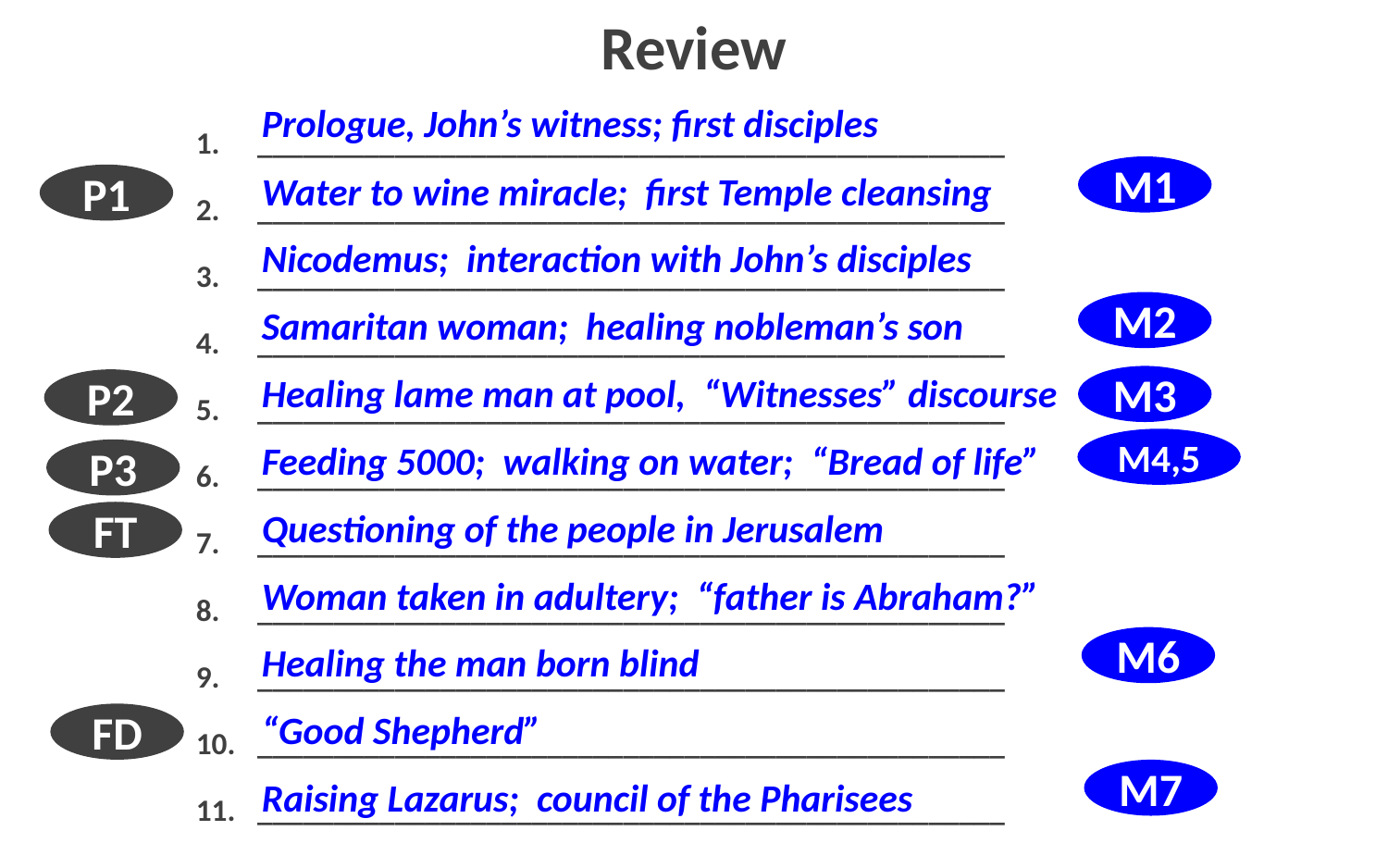

# Review
_________________________________________________
_________________________________________________
_________________________________________________
_________________________________________________
_________________________________________________
_________________________________________________
_________________________________________________
_________________________________________________
_________________________________________________
_________________________________________________
_________________________________________________
Prologue, John’s witness; first disciples
M1
P1
Water to wine miracle;  first Temple cleansing
Nicodemus;  interaction with John’s disciples
M2
Samaritan woman;  healing nobleman’s son
M3
Healing lame man at pool,  “Witnesses” discourse
P2
M4,5
Feeding 5000;  walking on water;  “Bread of life”
P3
FT
Questioning of the people in Jerusalem
Woman taken in adultery;  “father is Abraham?”
M6
Healing the man born blind
FD
“Good Shepherd”
M7
Raising Lazarus;  council of the Pharisees